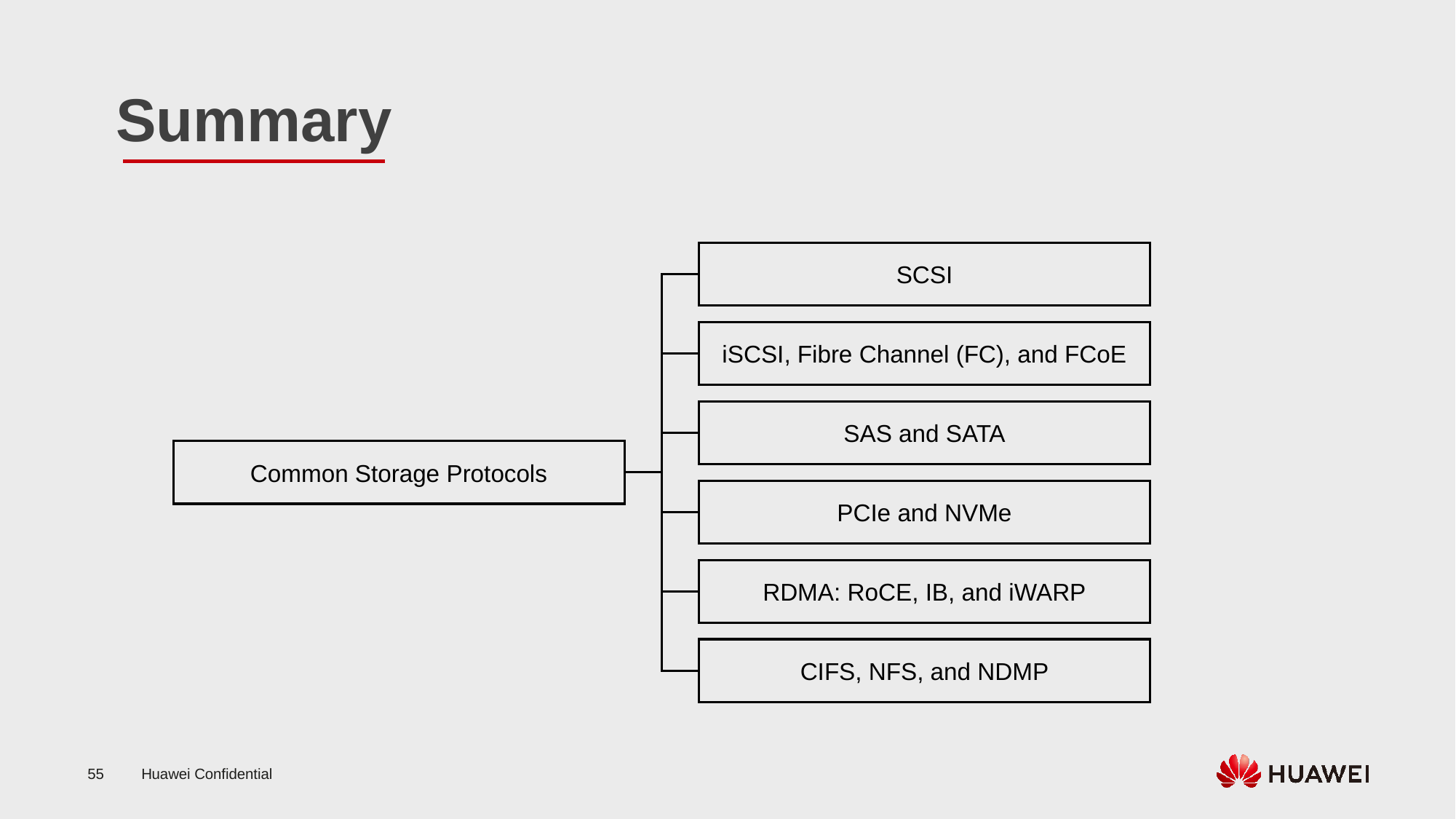

SCSI
iSCSI, Fibre Channel (FC), and FCoE
SAS and SATA
PCIe and NVMe
RDMA: RoCE, IB, and iWARP
CIFS, NFS, and NDMP
Common Storage Protocols